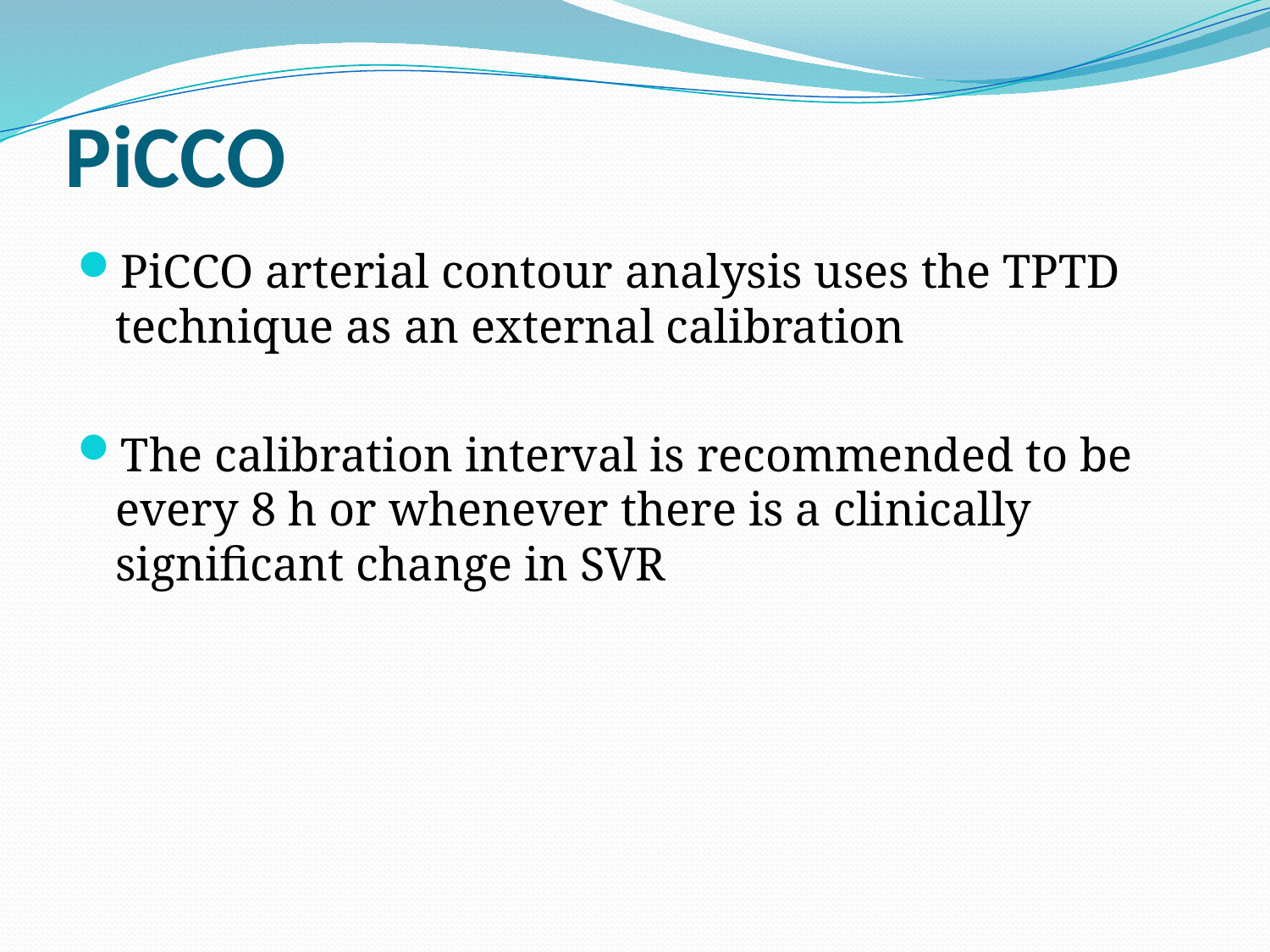

# PiCCO
PiCCO arterial contour analysis uses the TPTD technique as an external calibration

The calibration interval is recommended to be every 8 h or whenever there is a clinically significant change in SVR